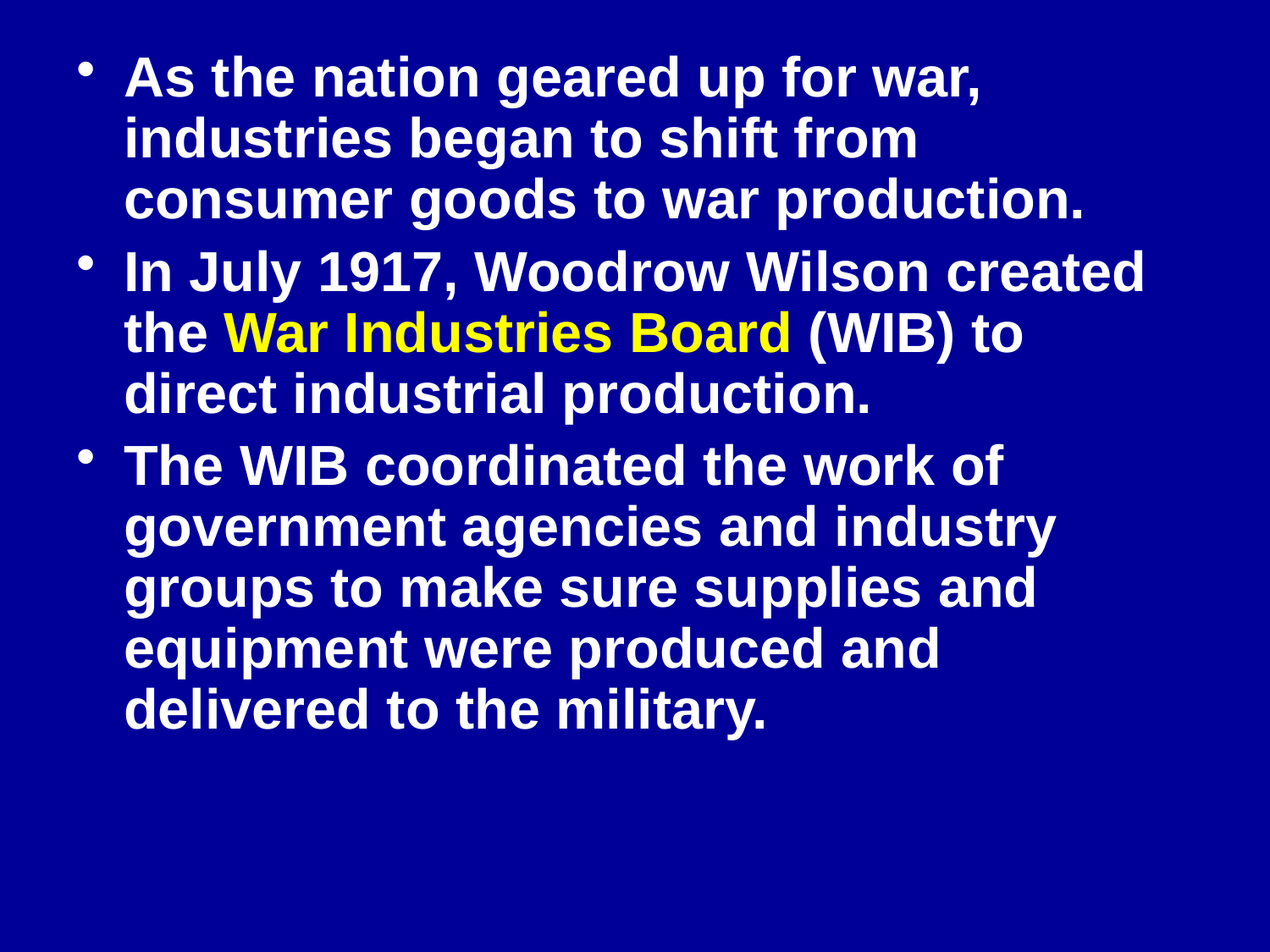

As the nation geared up for war, industries began to shift from consumer goods to war production.
In July 1917, Woodrow Wilson created the War Industries Board (WIB) to direct industrial production.
The WIB coordinated the work of government agencies and industry groups to make sure supplies and equipment were produced and delivered to the military.